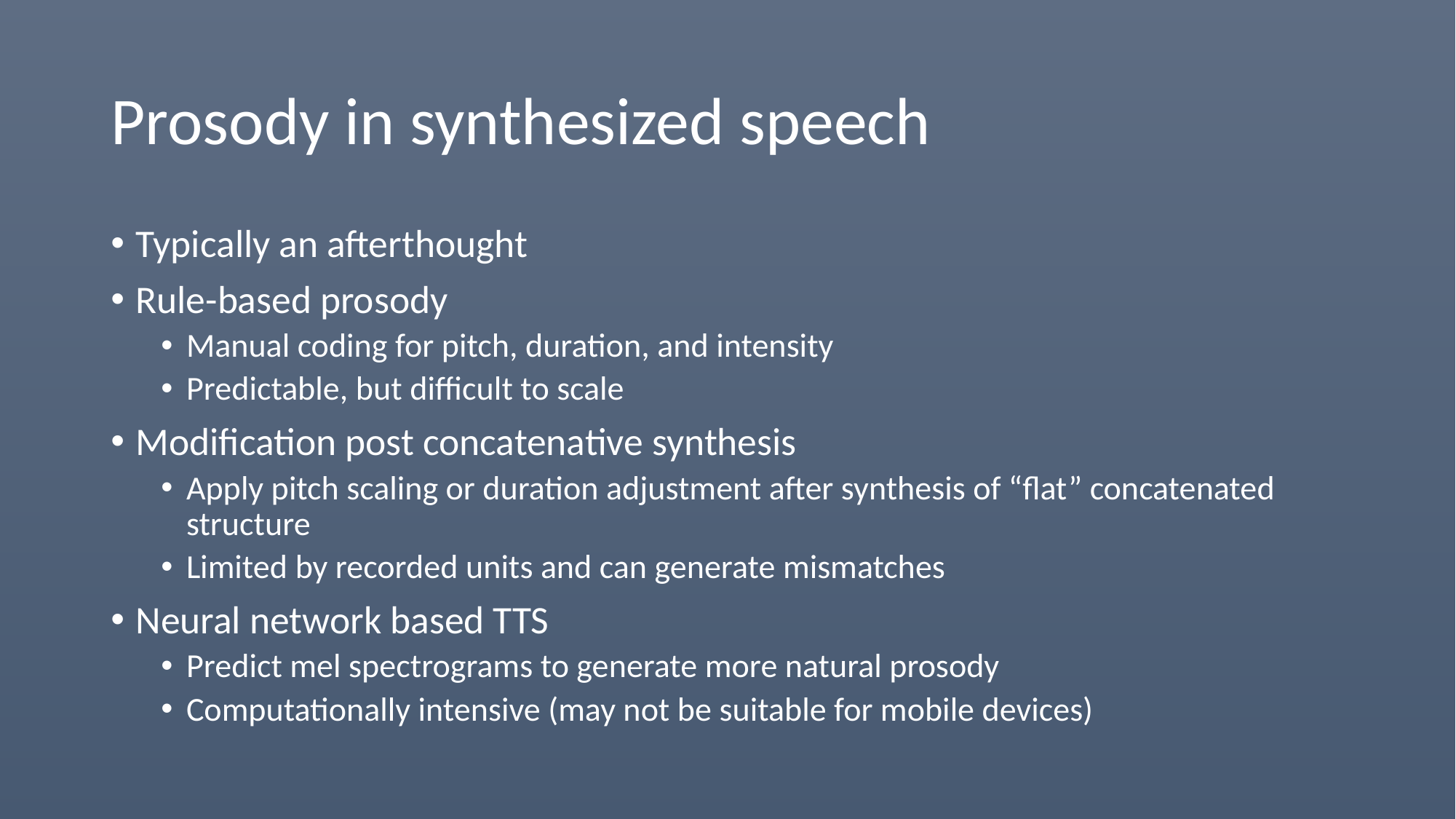

# Prosody in synthesized speech
Typically an afterthought
Rule-based prosody
Manual coding for pitch, duration, and intensity
Predictable, but difficult to scale
Modification post concatenative synthesis
Apply pitch scaling or duration adjustment after synthesis of “flat” concatenated structure
Limited by recorded units and can generate mismatches
Neural network based TTS
Predict mel spectrograms to generate more natural prosody
Computationally intensive (may not be suitable for mobile devices)